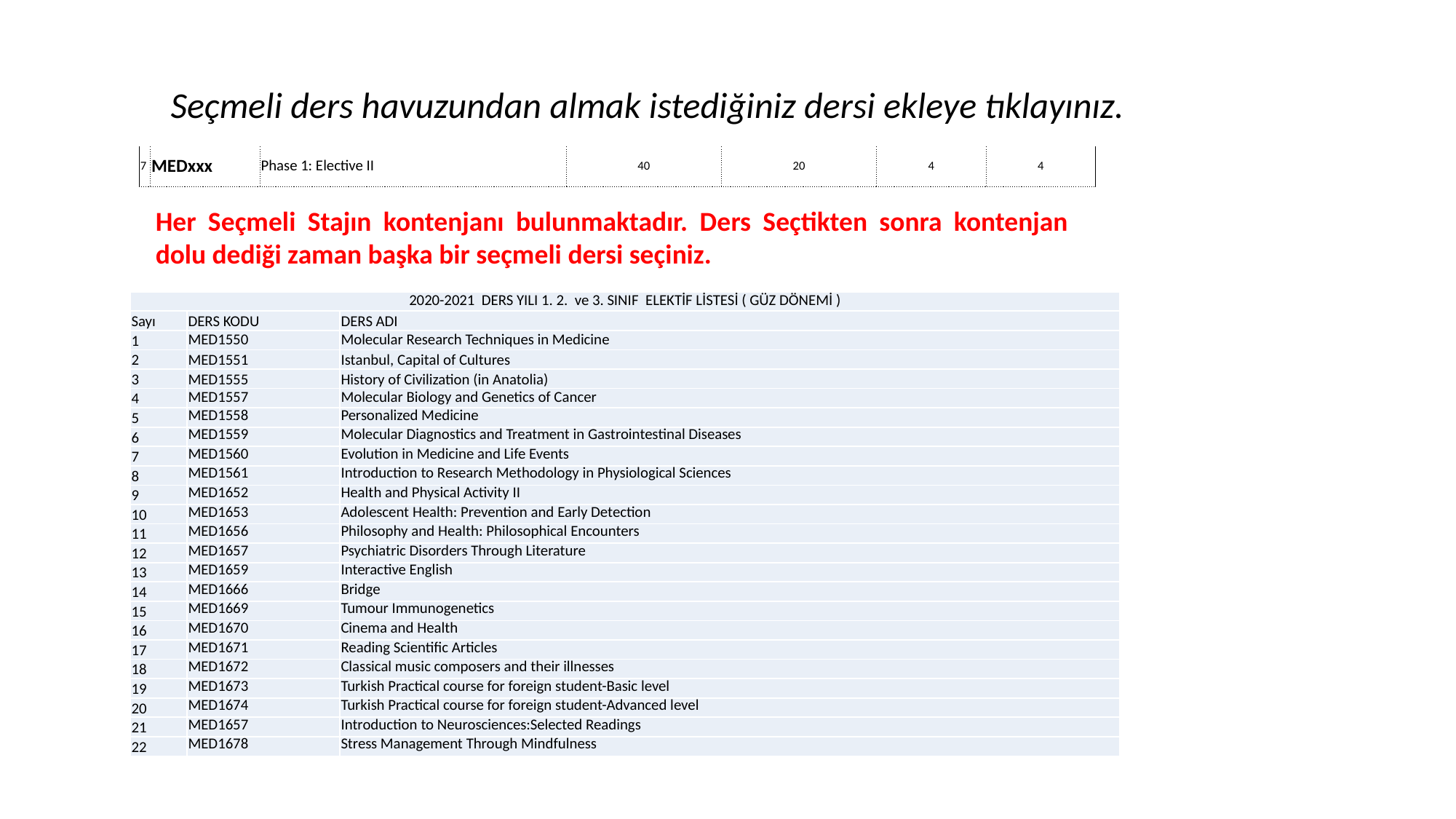

# Seçmeli ders havuzundan almak istediğiniz dersi ekleye tıklayınız.
| 7 | MEDxxx | Phase 1: Elective II | 40 | 20 | 4 | 4 |
| --- | --- | --- | --- | --- | --- | --- |
Her Seçmeli Stajın kontenjanı bulunmaktadır. Ders Seçtikten sonra kontenjan dolu dediği zaman başka bir seçmeli dersi seçiniz.
| 2020-2021 DERS YILI 1. 2. ve 3. SINIF ELEKTİF LİSTESİ ( GÜZ DÖNEMİ ) |  |  |
| --- | --- | --- |
| Sayı | DERS KODU | DERS ADI |
| 1 | MED1550 | Molecular Research Techniques in Medicine |
| 2 | MED1551 | Istanbul, Capital of Cultures |
| 3 | MED1555 | History of Civilization (in Anatolia) |
| 4 | MED1557 | Molecular Biology and Genetics of Cancer |
| 5 | MED1558 | Personalized Medicine |
| 6 | MED1559 | Molecular Diagnostics and Treatment in Gastrointestinal Diseases |
| 7 | MED1560 | Evolution in Medicine and Life Events |
| 8 | MED1561 | Introduction to Research Methodology in Physiological Sciences |
| 9 | MED1652 | Health and Physical Activity II |
| 10 | MED1653 | Adolescent Health: Prevention and Early Detection |
| 11 | MED1656 | Philosophy and Health: Philosophical Encounters |
| 12 | MED1657 | Psychiatric Disorders Through Literature |
| 13 | MED1659 | Interactive English |
| 14 | MED1666 | Bridge |
| 15 | MED1669 | Tumour Immunogenetics |
| 16 | MED1670 | Cinema and Health |
| 17 | MED1671 | Reading Scientific Articles |
| 18 | MED1672 | Classical music composers and their illnesses |
| 19 | MED1673 | Turkish Practical course for foreign student-Basic level |
| 20 | MED1674 | Turkish Practical course for foreign student-Advanced level |
| 21 | MED1657 | Introduction to Neurosciences:Selected Readings |
| 22 | MED1678 | Stress Management Through Mindfulness |